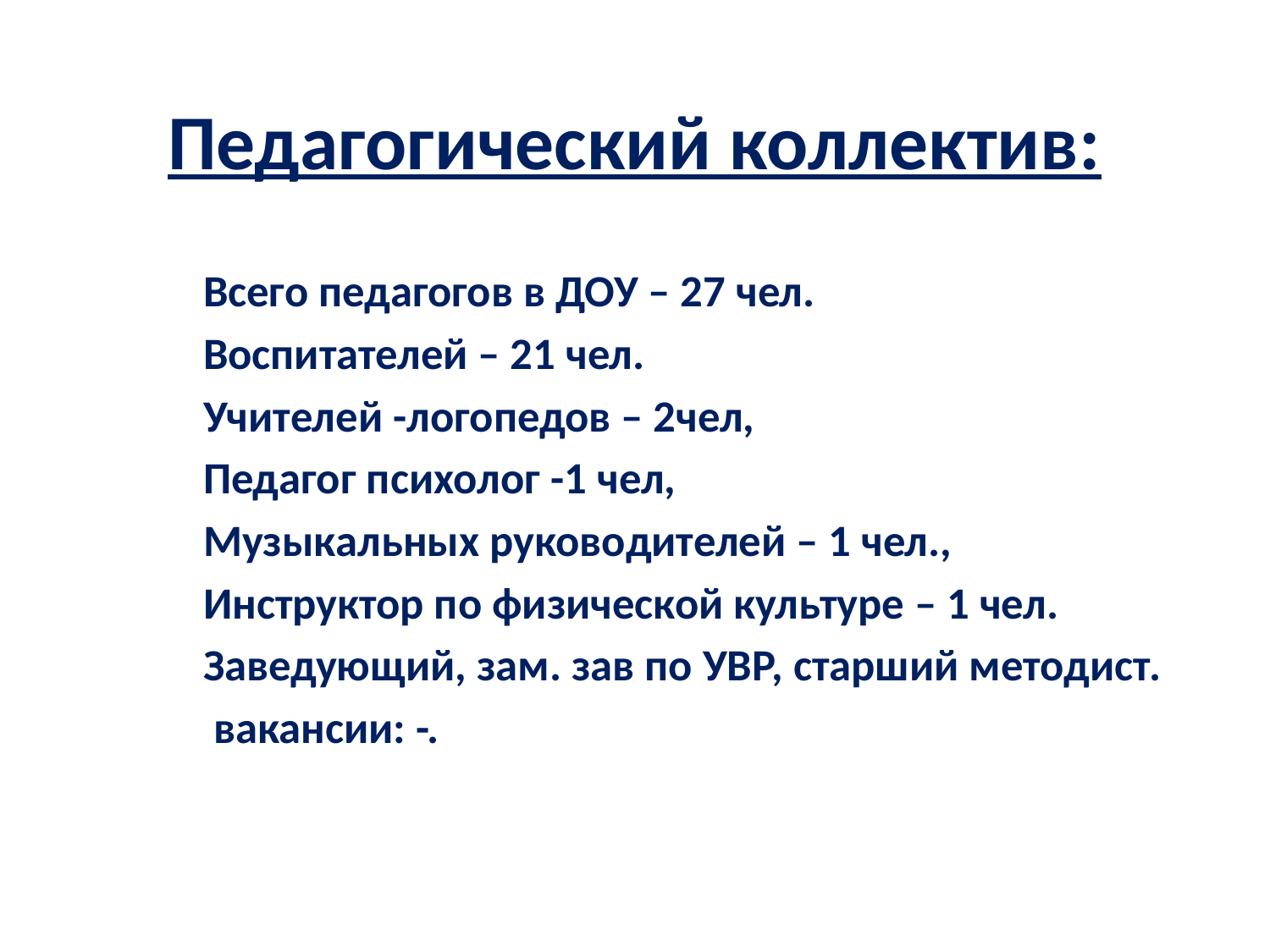

# Педагогический коллектив:
Всего педагогов в ДОУ – 27 чел.
Воспитателей – 21 чел.
Учителей -логопедов – 2чел,
Педагог психолог -1 чел,
Музыкальных руководителей – 1 чел.,
Инструктор по физической культуре – 1 чел.
Заведующий, зам. зав по УВР, старший методист.
 вакансии: -.